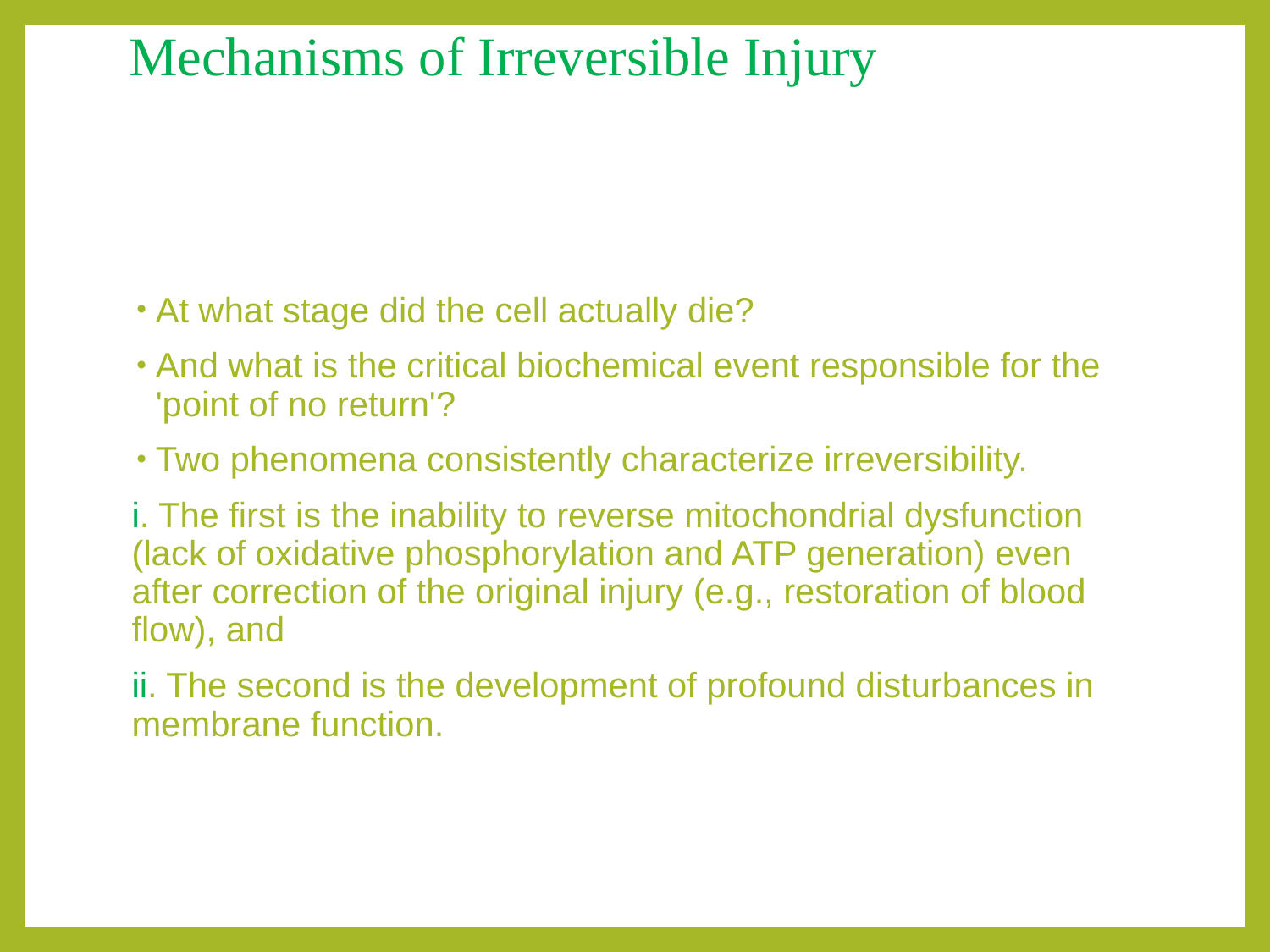

# Mechanisms of Irreversible Injury
At what stage did the cell actually die?
And what is the critical biochemical event responsible for the 'point of no return'?
Two phenomena consistently characterize irreversibility.
i. The first is the inability to reverse mitochondrial dysfunction (lack of oxidative phosphorylation and ATP generation) even after correction of the original injury (e.g., restoration of blood flow), and
ii. The second is the development of profound disturbances in membrane function.